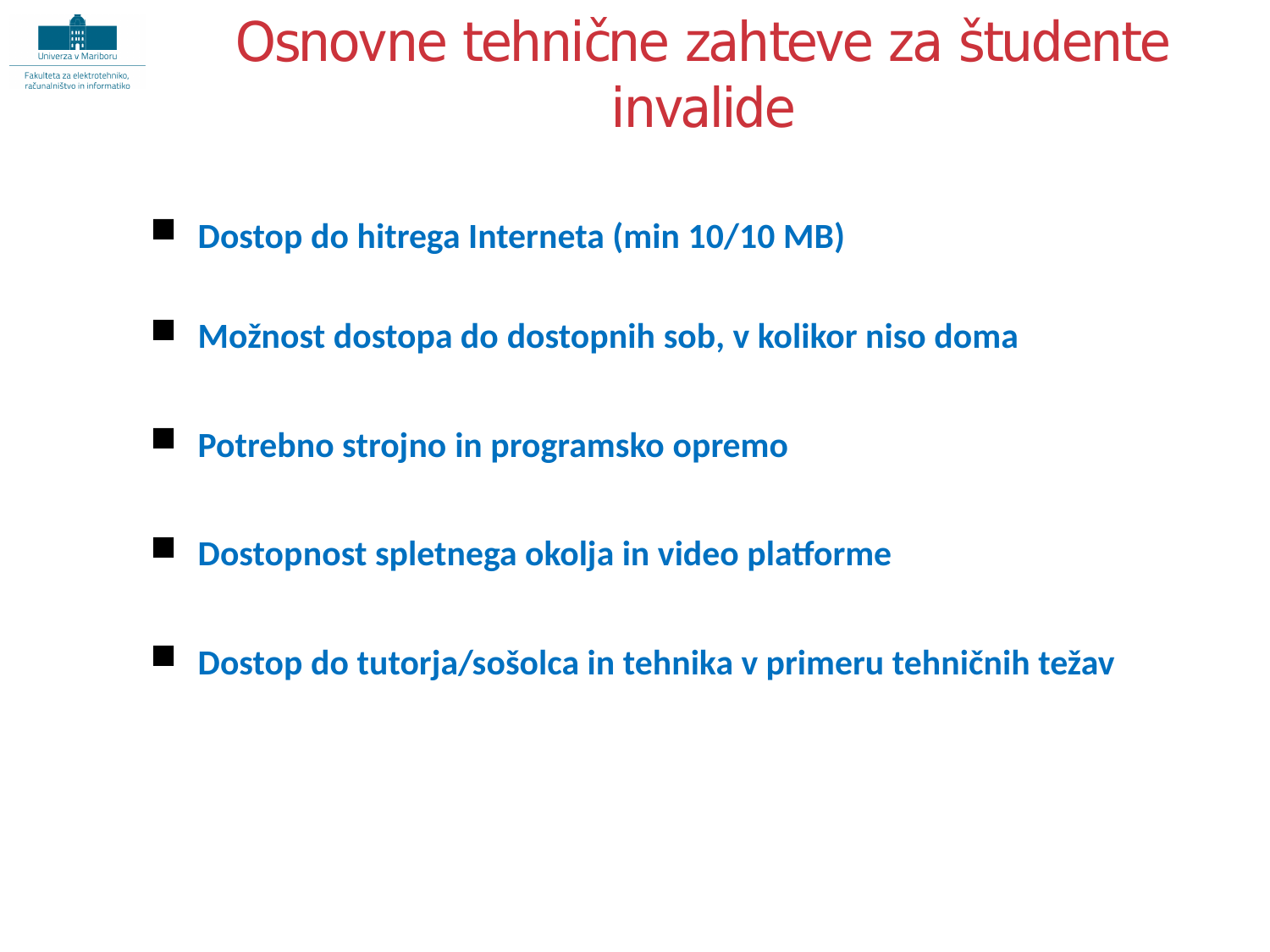

# Osnovne tehnične zahteve za študente invalide
Dostop do hitrega Interneta (min 10/10 MB)
Možnost dostopa do dostopnih sob, v kolikor niso doma
Potrebno strojno in programsko opremo
Dostopnost spletnega okolja in video platforme
Dostop do tutorja/sošolca in tehnika v primeru tehničnih težav